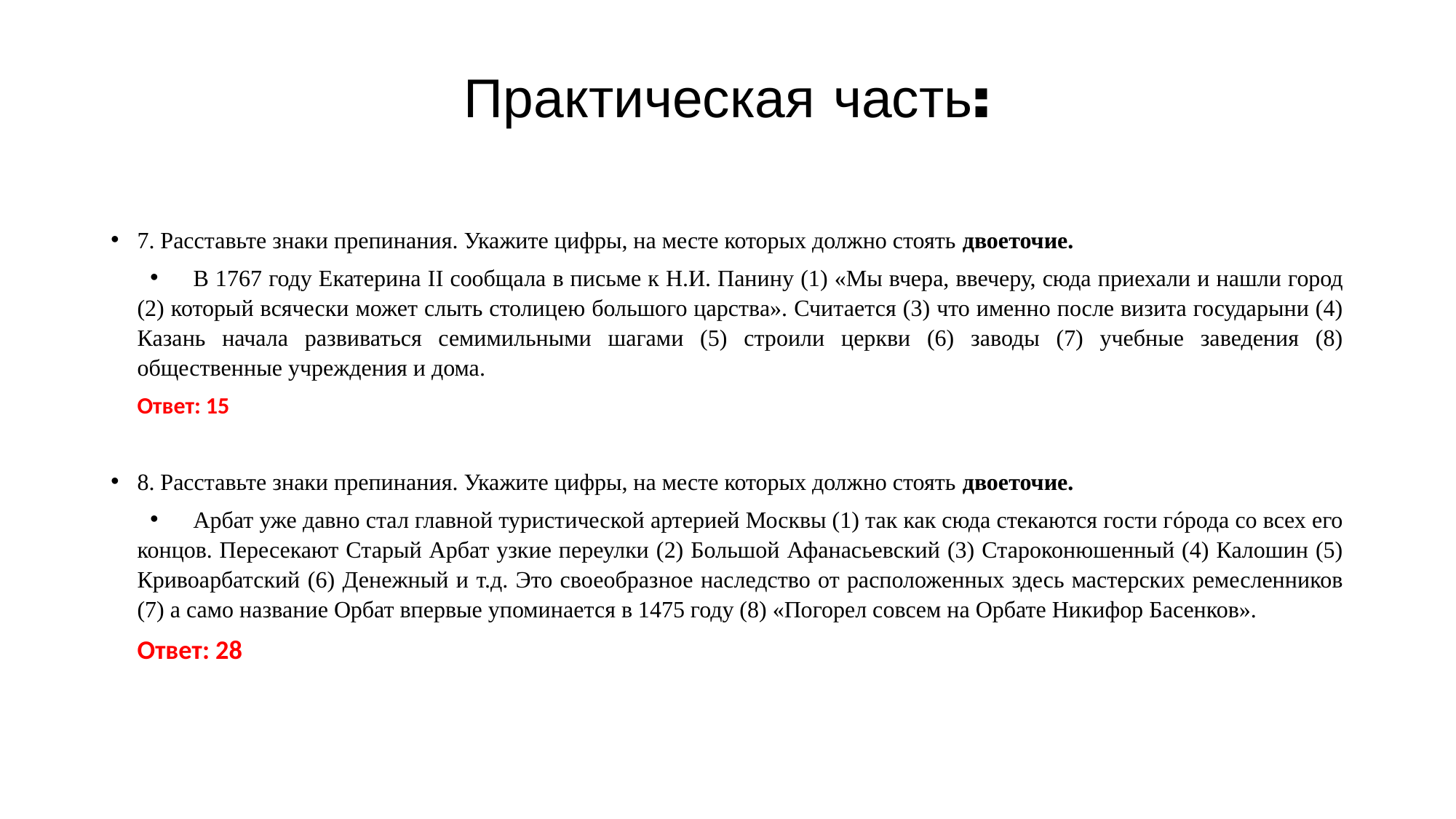

# Практическая часть:
7. Расставьте знаки препинания. Укажите цифры, на месте которых должно стоять двоеточие.
В 1767 году Екатерина II сообщала в письме к Н.И. Панину (1) «Мы вчера, ввечеру, сюда приехали и нашли город (2) который всячески может слыть столицею большого царства». Считается (3) что именно после визита государыни (4) Казань начала развиваться семимильными шагами (5) строили церкви (6) заводы (7) учебные заведения (8) общественные учреждения и дома.
Ответ: 15

8. Расставьте знаки препинания. Укажите цифры, на месте которых должно стоять двоеточие.
Арбат уже давно стал главной туристической артерией Москвы (1) так как сюда стекаются гости гóрода со всех его концов. Пересекают Старый Арбат узкие переулки (2) Большой Афанасьевский (3) Староконюшенный (4) Калошин (5) Кривоарбатский (6) Денежный и т.д. Это своеобразное наследство от расположенных здесь мастерских ремесленников (7) а само название Орбат впервые упоминается в 1475 году (8) «Погорел совсем на Орбате Никифор Басенков».
Ответ: 28